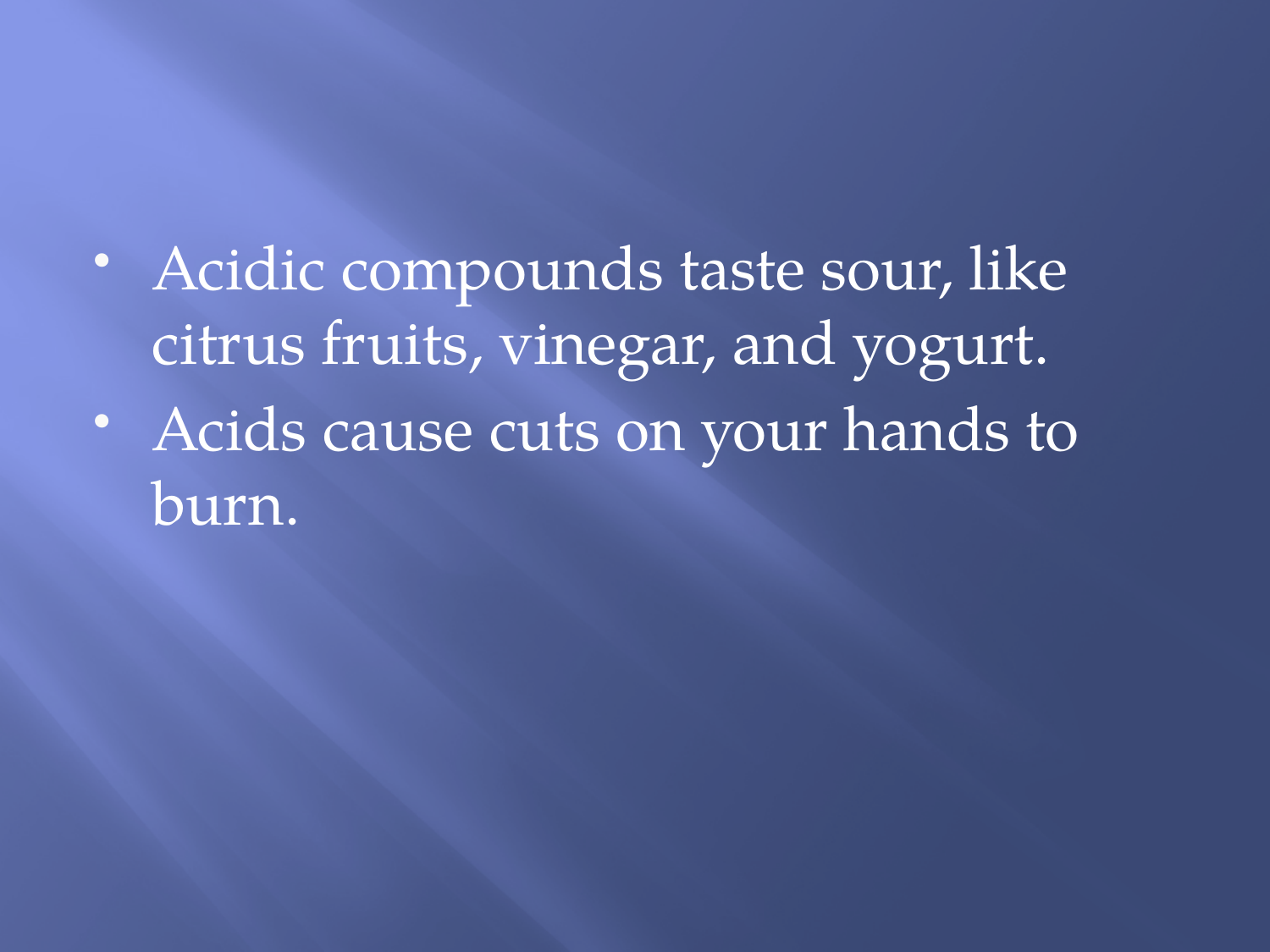

#
Acidic compounds taste sour, like citrus fruits, vinegar, and yogurt.
Acids cause cuts on your hands to burn.